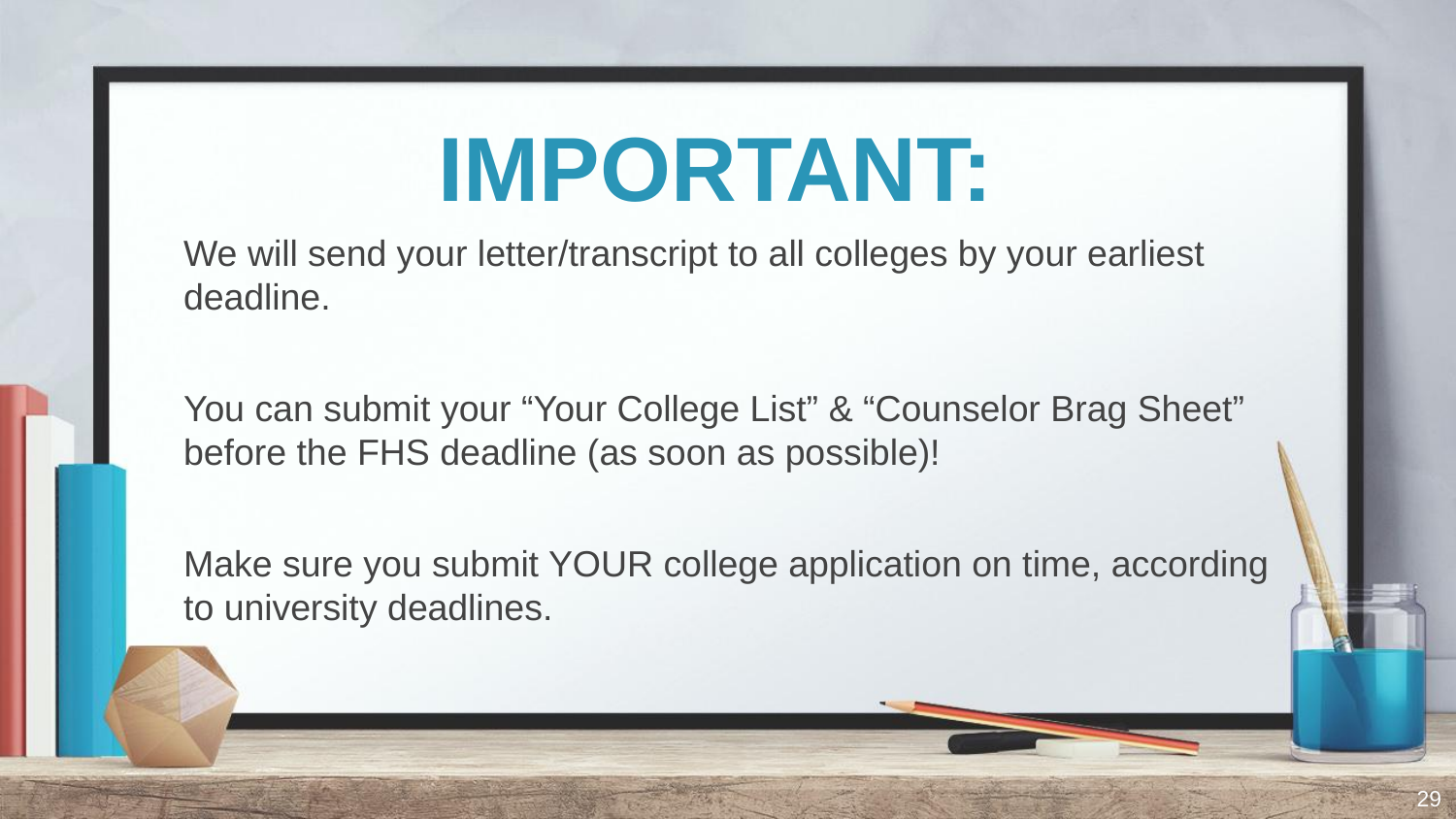

# IMPORTANT:
We will send your letter/transcript to all colleges by your earliest deadline.

You can submit your “Your College List” & “Counselor Brag Sheet” before the FHS deadline (as soon as possible)!

Make sure you submit YOUR college application on time, according to university deadlines.

29